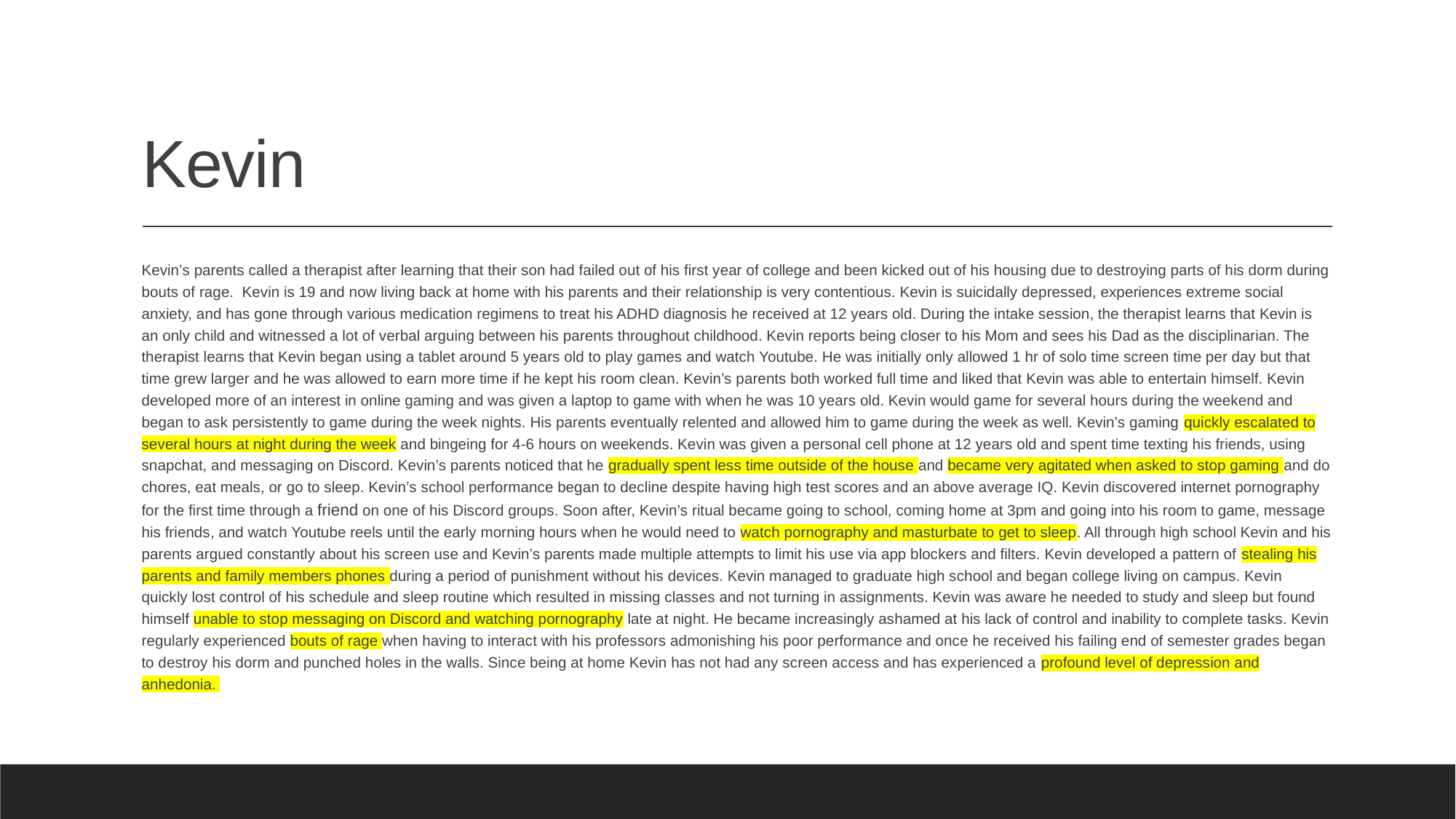

# Kevin
Kevin’s parents called a therapist after learning that their son had failed out of his first year of college and been kicked out of his housing due to destroying parts of his dorm during bouts of rage.  Kevin is 19 and now living back at home with his parents and their relationship is very contentious. Kevin is suicidally depressed, experiences extreme social anxiety, and has gone through various medication regimens to treat his ADHD diagnosis he received at 12 years old. During the intake session, the therapist learns that Kevin is an only child and witnessed a lot of verbal arguing between his parents throughout childhood. Kevin reports being closer to his Mom and sees his Dad as the disciplinarian. The therapist learns that Kevin began using a tablet around 5 years old to play games and watch Youtube. He was initially only allowed 1 hr of solo time screen time per day but that time grew larger and he was allowed to earn more time if he kept his room clean. Kevin’s parents both worked full time and liked that Kevin was able to entertain himself. Kevin developed more of an interest in online gaming and was given a laptop to game with when he was 10 years old. Kevin would game for several hours during the weekend and began to ask persistently to game during the week nights. His parents eventually relented and allowed him to game during the week as well. Kevin’s gaming quickly escalated to several hours at night during the week and bingeing for 4-6 hours on weekends. Kevin was given a personal cell phone at 12 years old and spent time texting his friends, using snapchat, and messaging on Discord. Kevin’s parents noticed that he gradually spent less time outside of the house and became very agitated when asked to stop gaming and do chores, eat meals, or go to sleep. Kevin’s school performance began to decline despite having high test scores and an above average IQ. Kevin discovered internet pornography for the first time through a friend on one of his Discord groups. Soon after, Kevin’s ritual became going to school, coming home at 3pm and going into his room to game, message his friends, and watch Youtube reels until the early morning hours when he would need to watch pornography and masturbate to get to sleep. All through high school Kevin and his parents argued constantly about his screen use and Kevin’s parents made multiple attempts to limit his use via app blockers and filters. Kevin developed a pattern of stealing his parents and family members phones during a period of punishment without his devices. Kevin managed to graduate high school and began college living on campus. Kevin quickly lost control of his schedule and sleep routine which resulted in missing classes and not turning in assignments. Kevin was aware he needed to study and sleep but found himself unable to stop messaging on Discord and watching pornography late at night. He became increasingly ashamed at his lack of control and inability to complete tasks. Kevin regularly experienced bouts of rage when having to interact with his professors admonishing his poor performance and once he received his failing end of semester grades began to destroy his dorm and punched holes in the walls. Since being at home Kevin has not had any screen access and has experienced a profound level of depression and anhedonia.